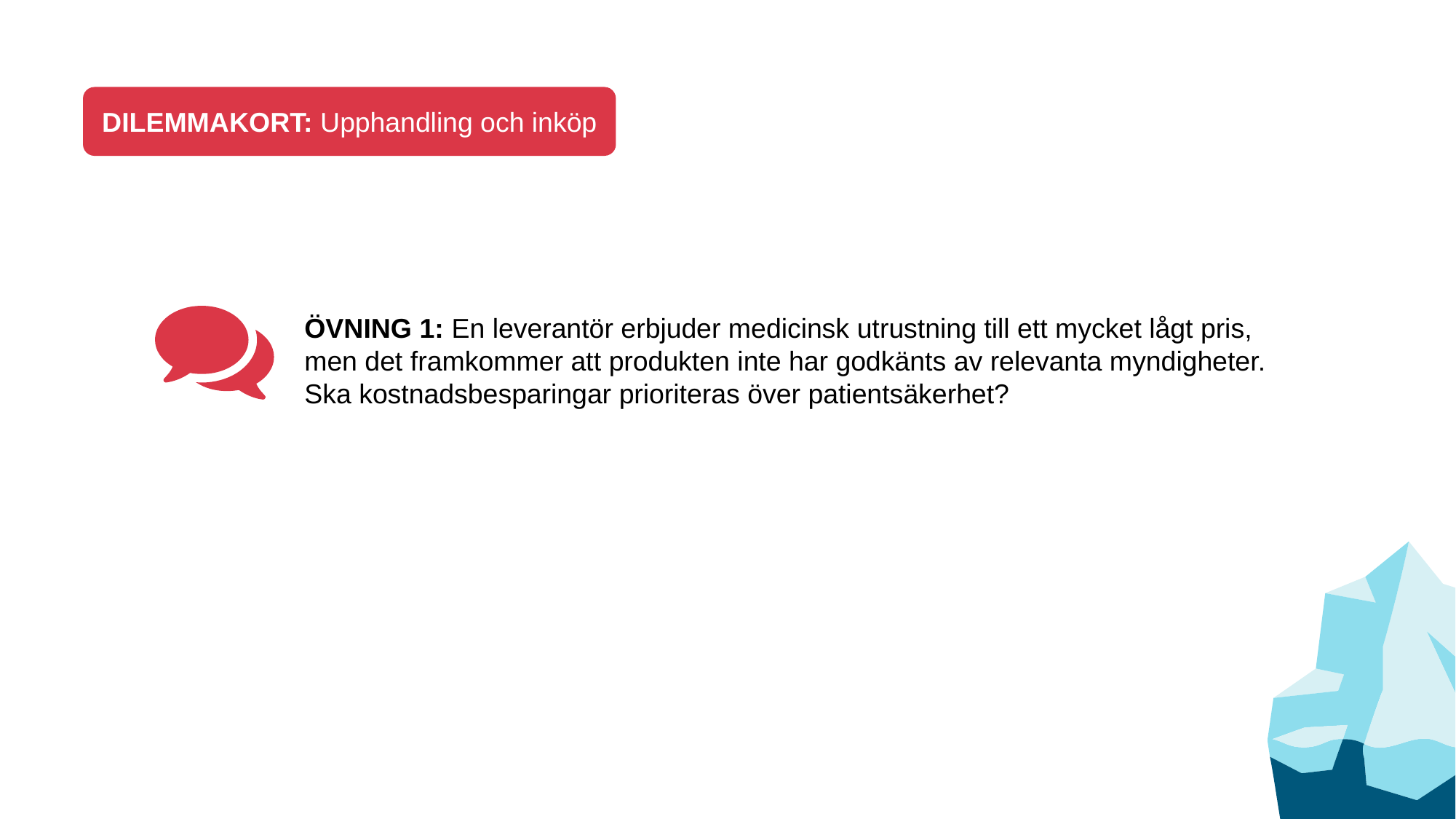

DILEMMAKORT: Upphandling och inköp
ÖVNING 1: En leverantör erbjuder medicinsk utrustning till ett mycket lågt pris, men det framkommer att produkten inte har godkänts av relevanta myndigheter. Ska kostnadsbesparingar prioriteras över patientsäkerhet?